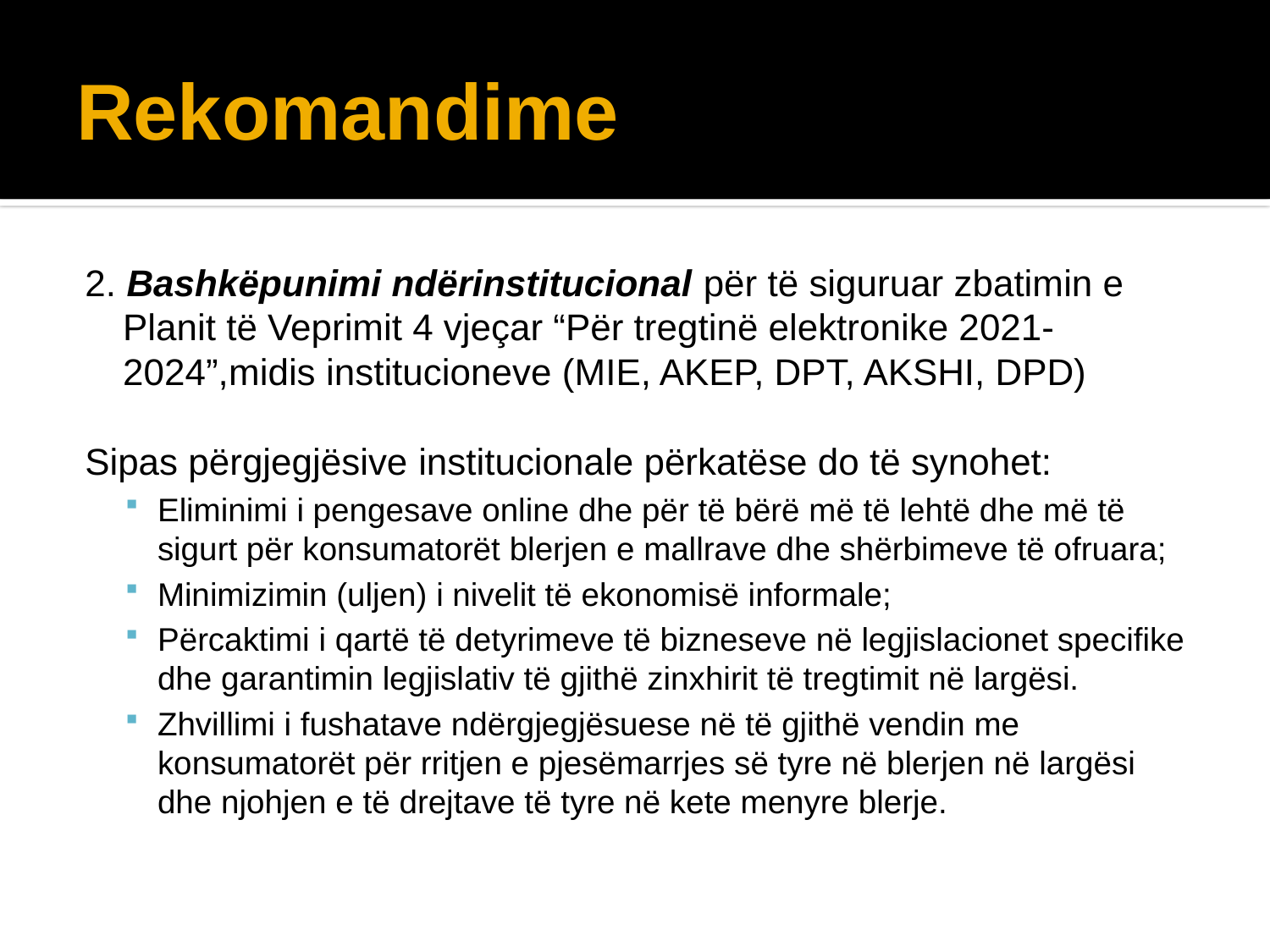

# Rekomandime
2. Bashkëpunimi ndërinstitucional për të siguruar zbatimin e Planit të Veprimit 4 vjeçar “Për tregtinë elektronike 2021-2024”,midis institucioneve (MIE, AKEP, DPT, AKSHI, DPD)

Sipas përgjegjësive institucionale përkatëse do të synohet:
Eliminimi i pengesave online dhe për të bërë më të lehtë dhe më të sigurt për konsumatorët blerjen e mallrave dhe shërbimeve të ofruara;
Minimizimin (uljen) i nivelit të ekonomisë informale;
Përcaktimi i qartë të detyrimeve të bizneseve në legjislacionet specifike dhe garantimin legjislativ të gjithë zinxhirit të tregtimit në largësi.
Zhvillimi i fushatave ndërgjegjësuese në të gjithë vendin me konsumatorët për rritjen e pjesëmarrjes së tyre në blerjen në largësi dhe njohjen e të drejtave të tyre në kete menyre blerje.